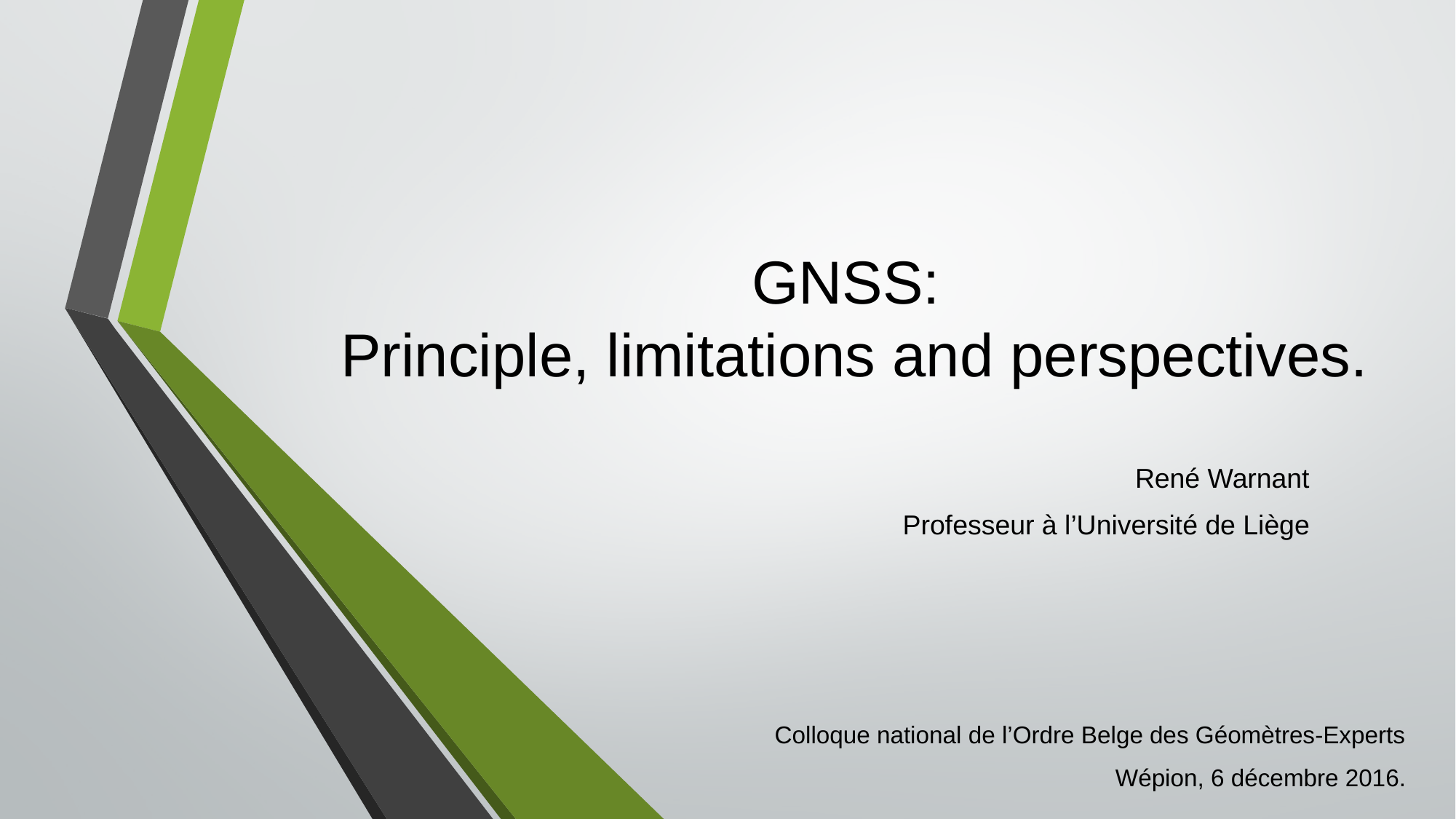

# GNSS: Principle, limitations and perspectives.
René Warnant
Professeur à l’Université de Liège
Colloque national de l’Ordre Belge des Géomètres-Experts
Wépion, 6 décembre 2016.